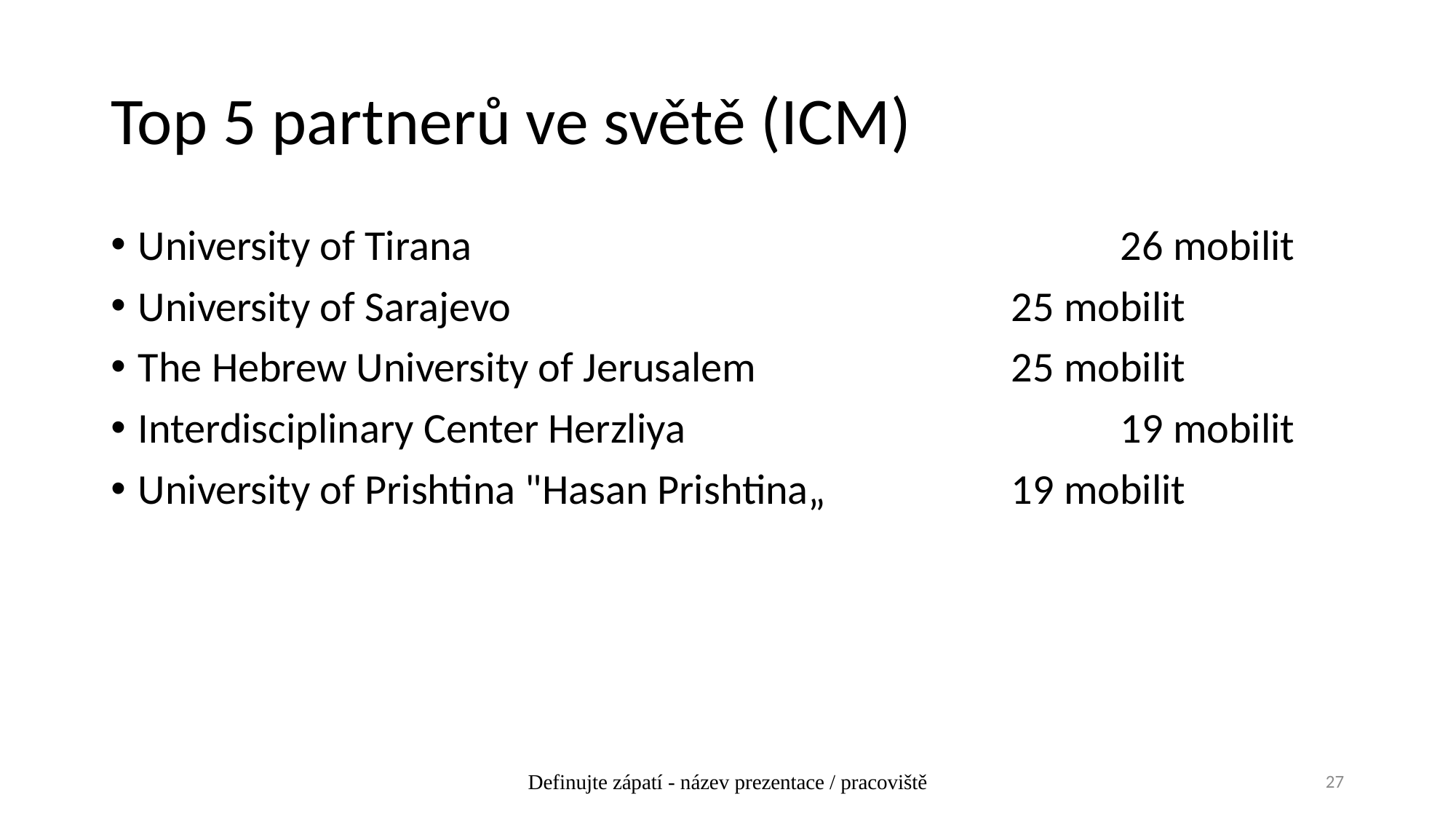

# Top 5 partnerů ve světě (ICM)
University of Tirana 						26 mobilit
University of Sarajevo					25 mobilit
The Hebrew University of Jerusalem			25 mobilit
Interdisciplinary Center Herzliya				19 mobilit
University of Prishtina "Hasan Prishtina„		19 mobilit
Definujte zápatí - název prezentace / pracoviště
27